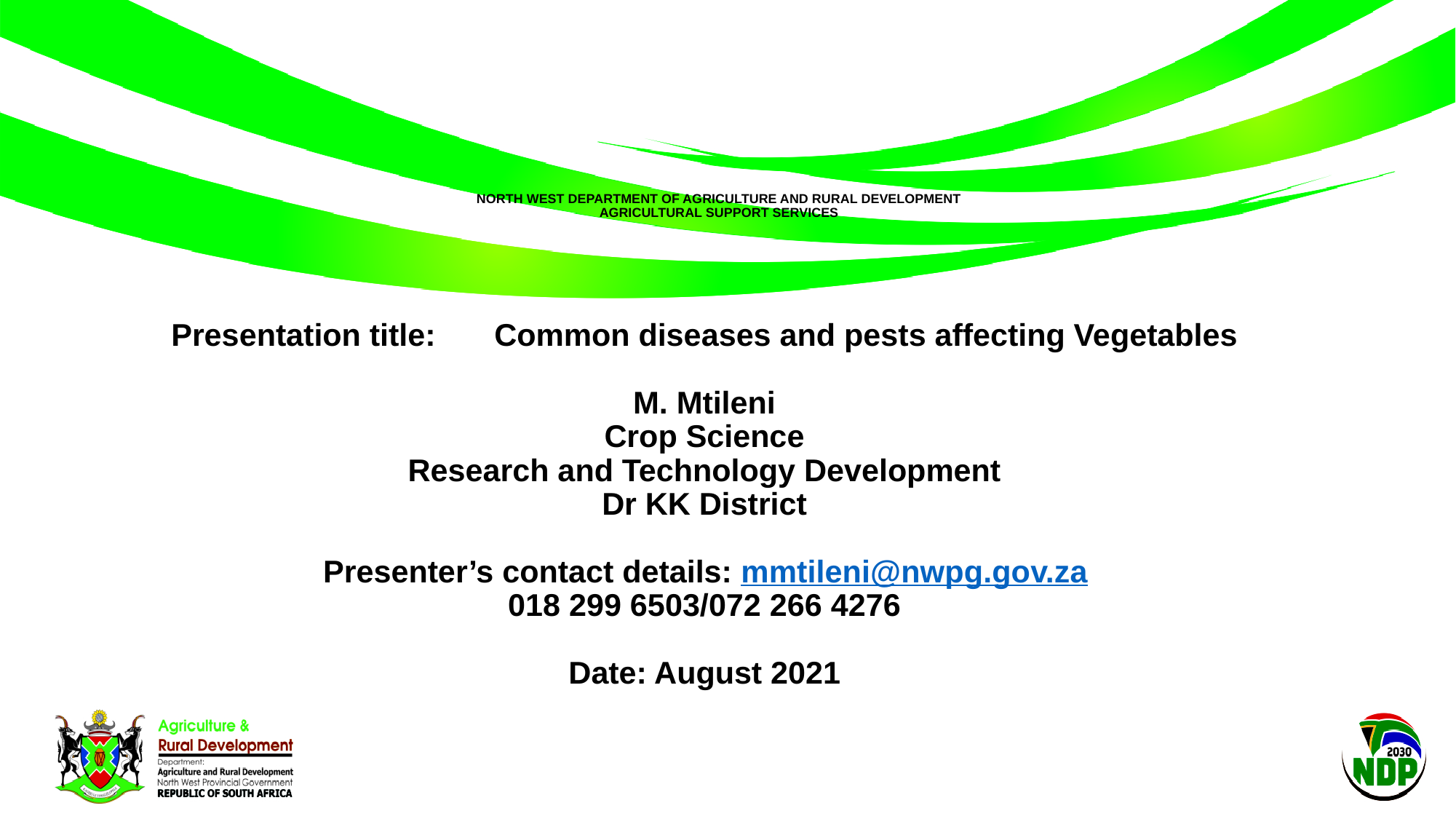

# NORTH WEST DEPARTMENT OF AGRICULTURE AND RURAL DEVELOPMENT AGRICULTURAL SUPPORT SERVICES
Presentation title: 	Common diseases and pests affecting Vegetables

M. Mtileni
Crop Science
Research and Technology Development
Dr KK District

Presenter’s contact details: mmtileni@nwpg.gov.za
018 299 6503/072 266 4276

Date: August 2021